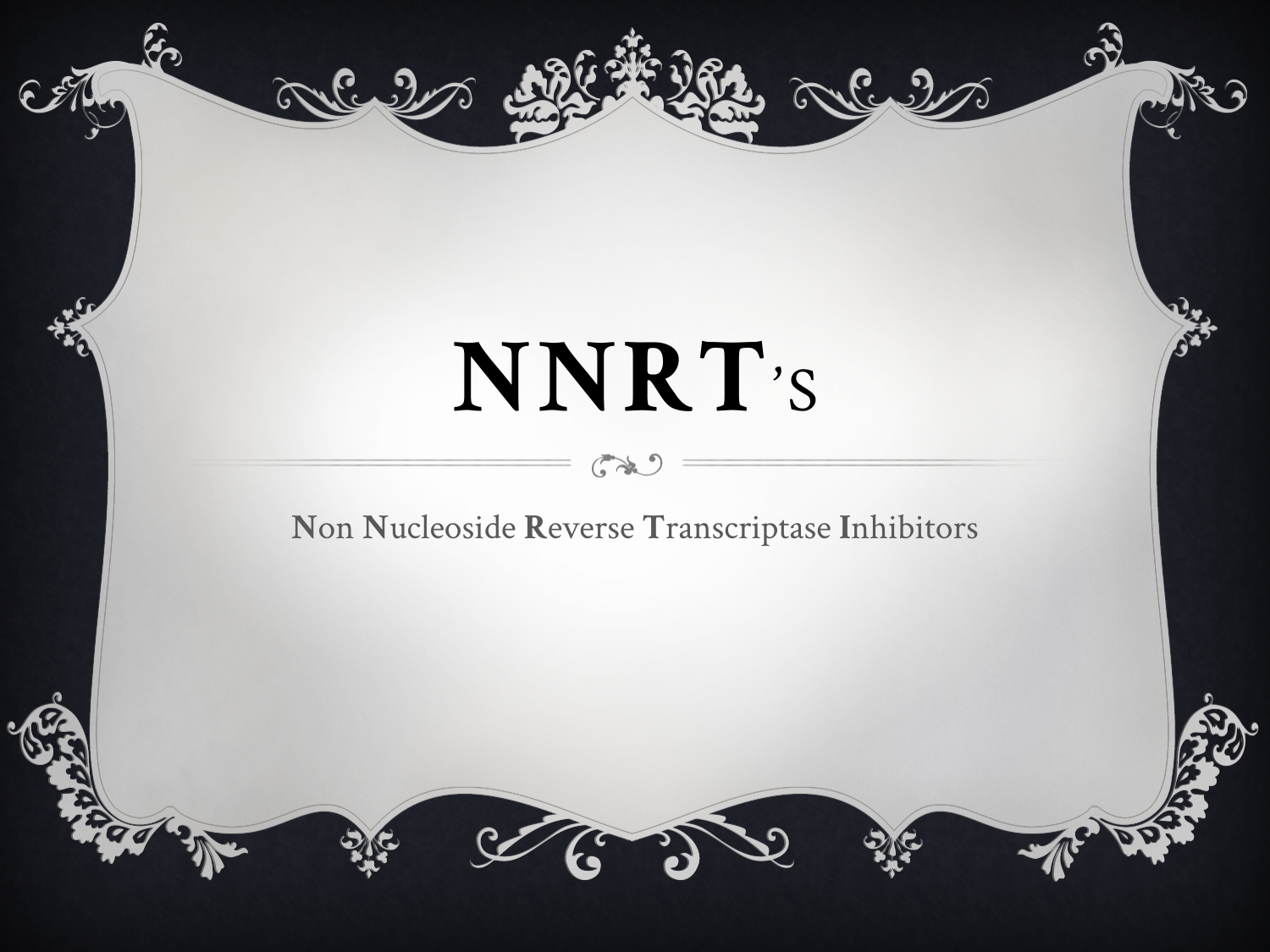

# NNRT’s
Non Nucleoside Reverse Transcriptase Inhibitors